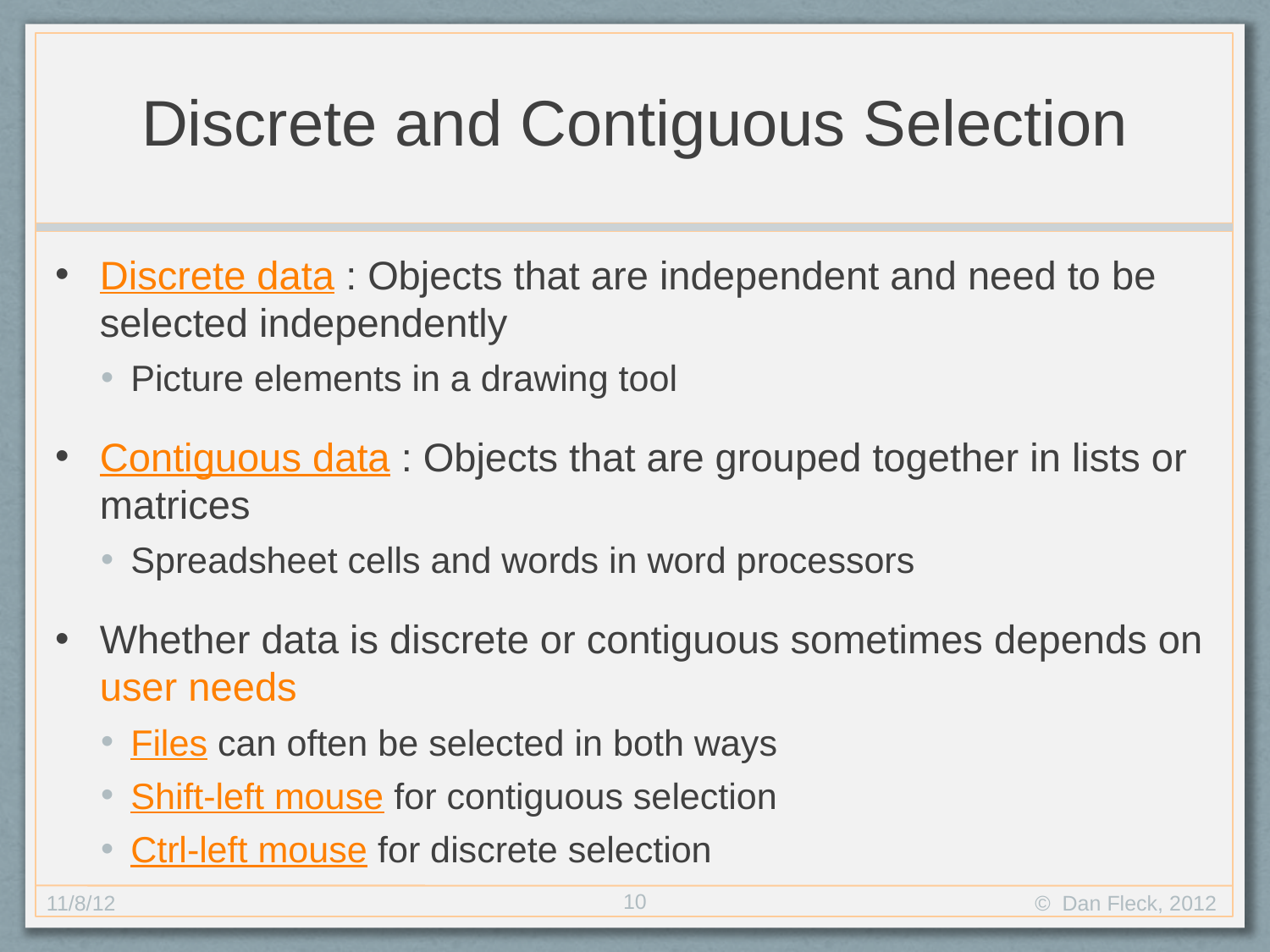

# Discrete and Contiguous Selection
Discrete data : Objects that are independent and need to be selected independently
Picture elements in a drawing tool
Contiguous data : Objects that are grouped together in lists or matrices
Spreadsheet cells and words in word processors
Whether data is discrete or contiguous sometimes depends on user needs
Files can often be selected in both ways
Shift-left mouse for contiguous selection
Ctrl-left mouse for discrete selection
10
11/8/12
©  Dan Fleck, 2012